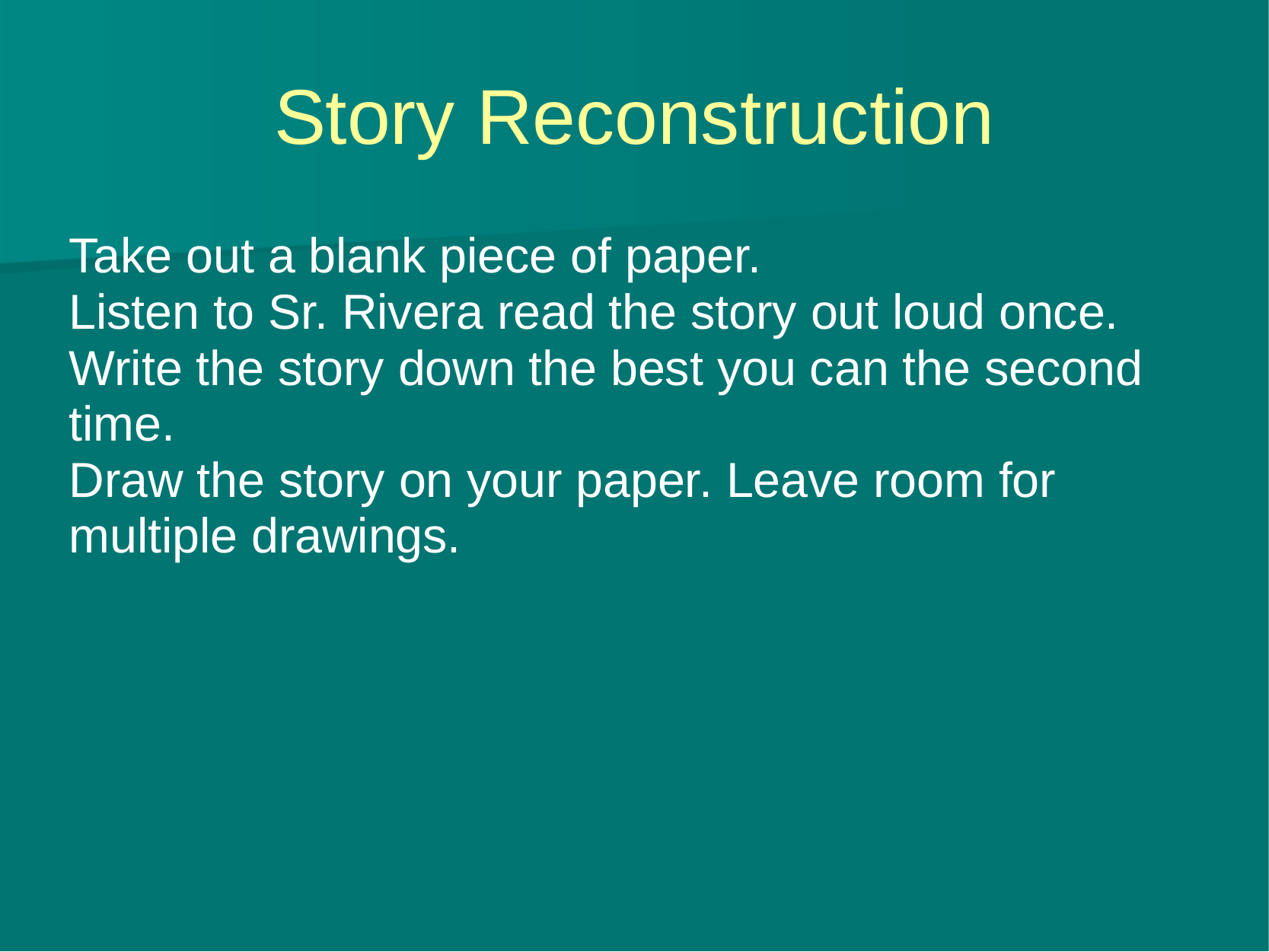

# Story Reconstruction
Take out a blank piece of paper.
Listen to Sr. Rivera read the story out loud once.
Write the story down the best you can the second time.
Draw the story on your paper. Leave room for multiple drawings.